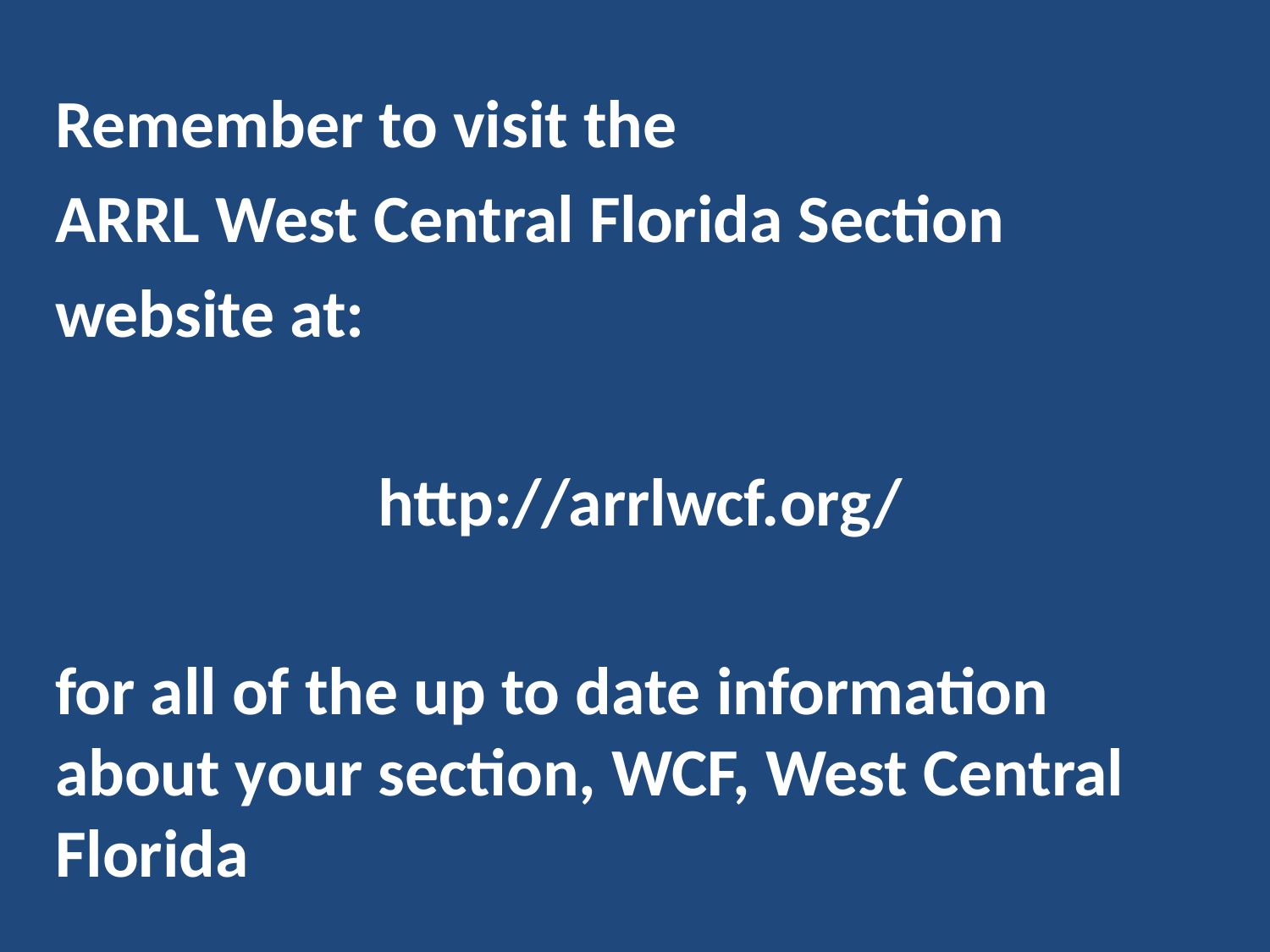

Remember to visit the
ARRL West Central Florida Section
website at:

http://arrlwcf.org/

for all of the up to date information about your section, WCF, West Central Florida